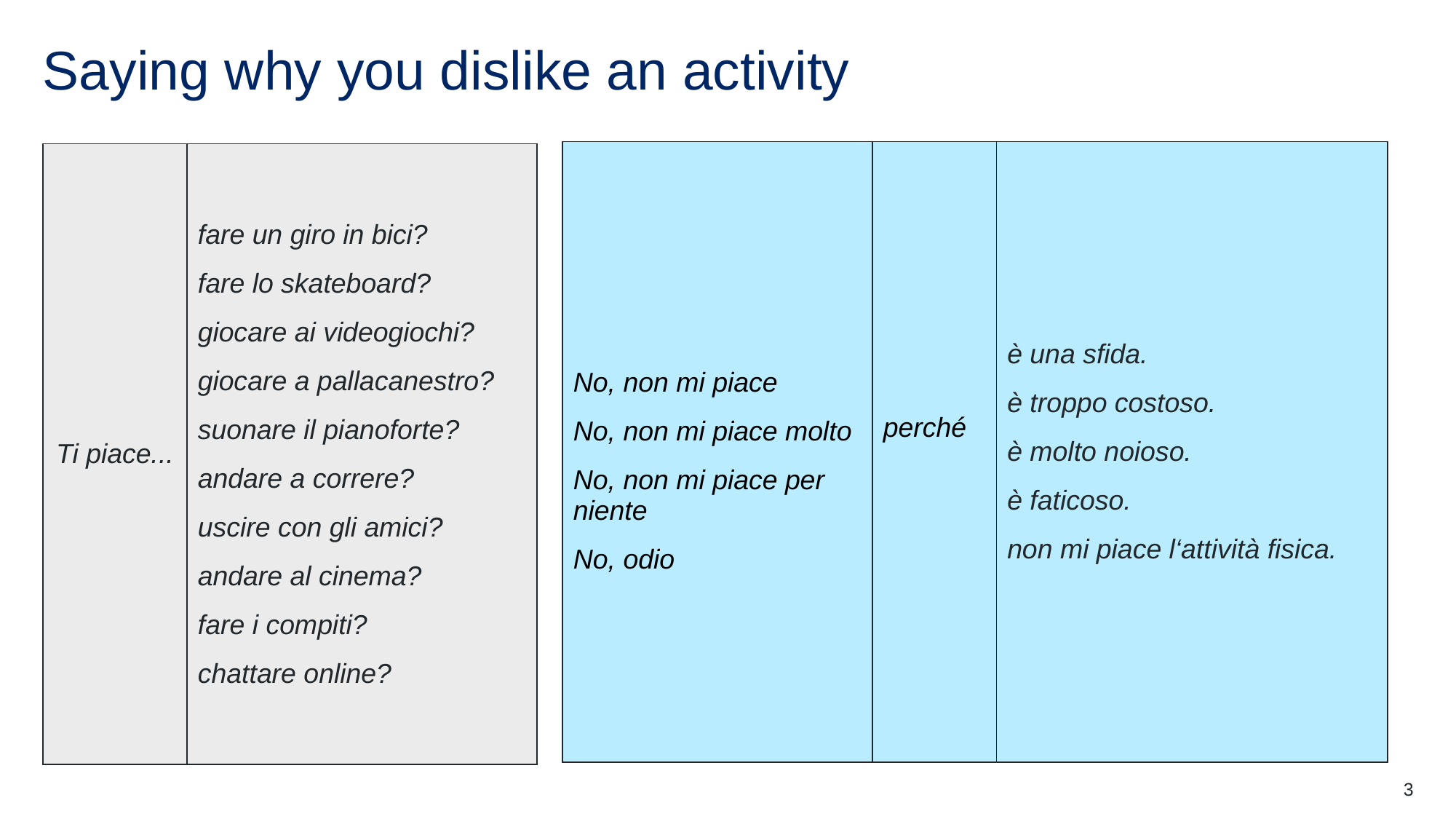

# Saying why you dislike an activity
| No, non mi piace No, non mi piace molto No, non mi piace per niente No, odio | perché | è una sfida. è troppo costoso. è molto noioso. è faticoso. non mi piace l‘attività fisica. |
| --- | --- | --- |
| Ti piace... | fare un giro in bici? fare lo skateboard? giocare ai videogiochi? giocare a pallacanestro? suonare il pianoforte? andare a correre? uscire con gli amici? andare al cinema? fare i compiti? chattare online? |
| --- | --- |
3